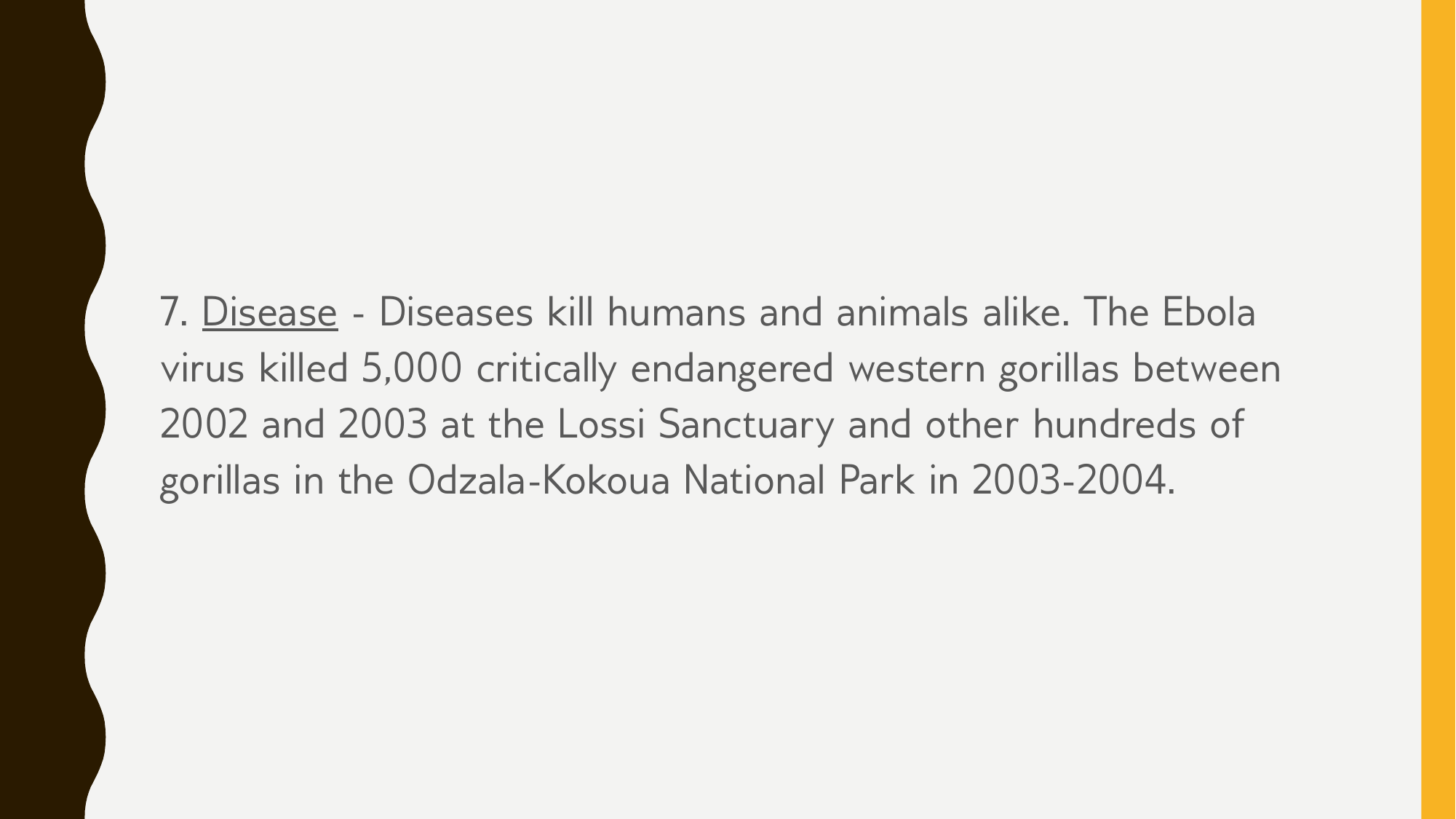

7. Disease - Diseases kill humans and animals alike. The Ebola virus killed 5,000 critically endangered western gorillas between 2002 and 2003 at the Lossi Sanctuary and other hundreds of gorillas in the Odzala-Kokoua National Park in 2003-2004.